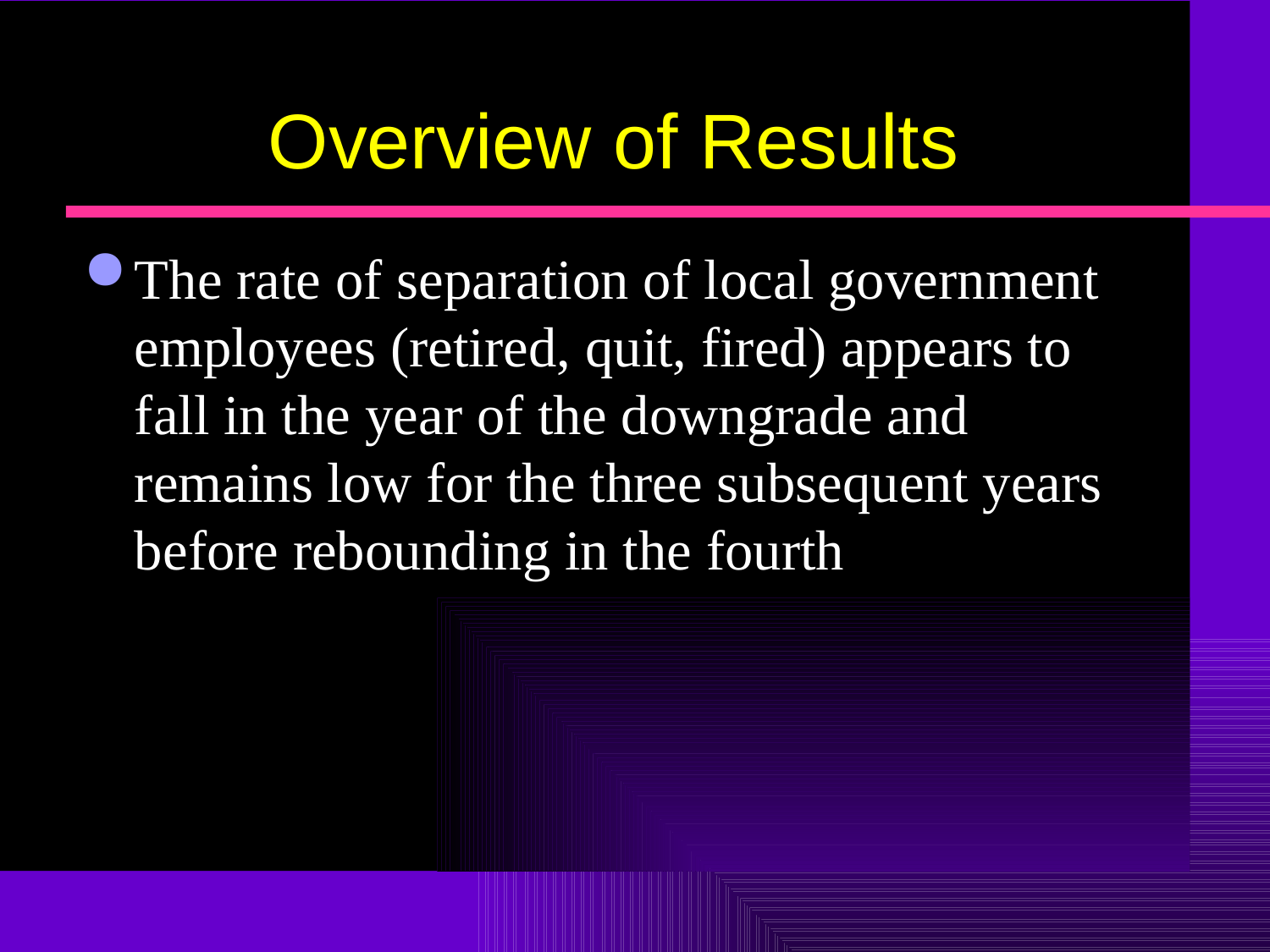

# Overview of Results
The rate of separation of local government employees (retired, quit, fired) appears to fall in the year of the downgrade and remains low for the three subsequent years before rebounding in the fourth